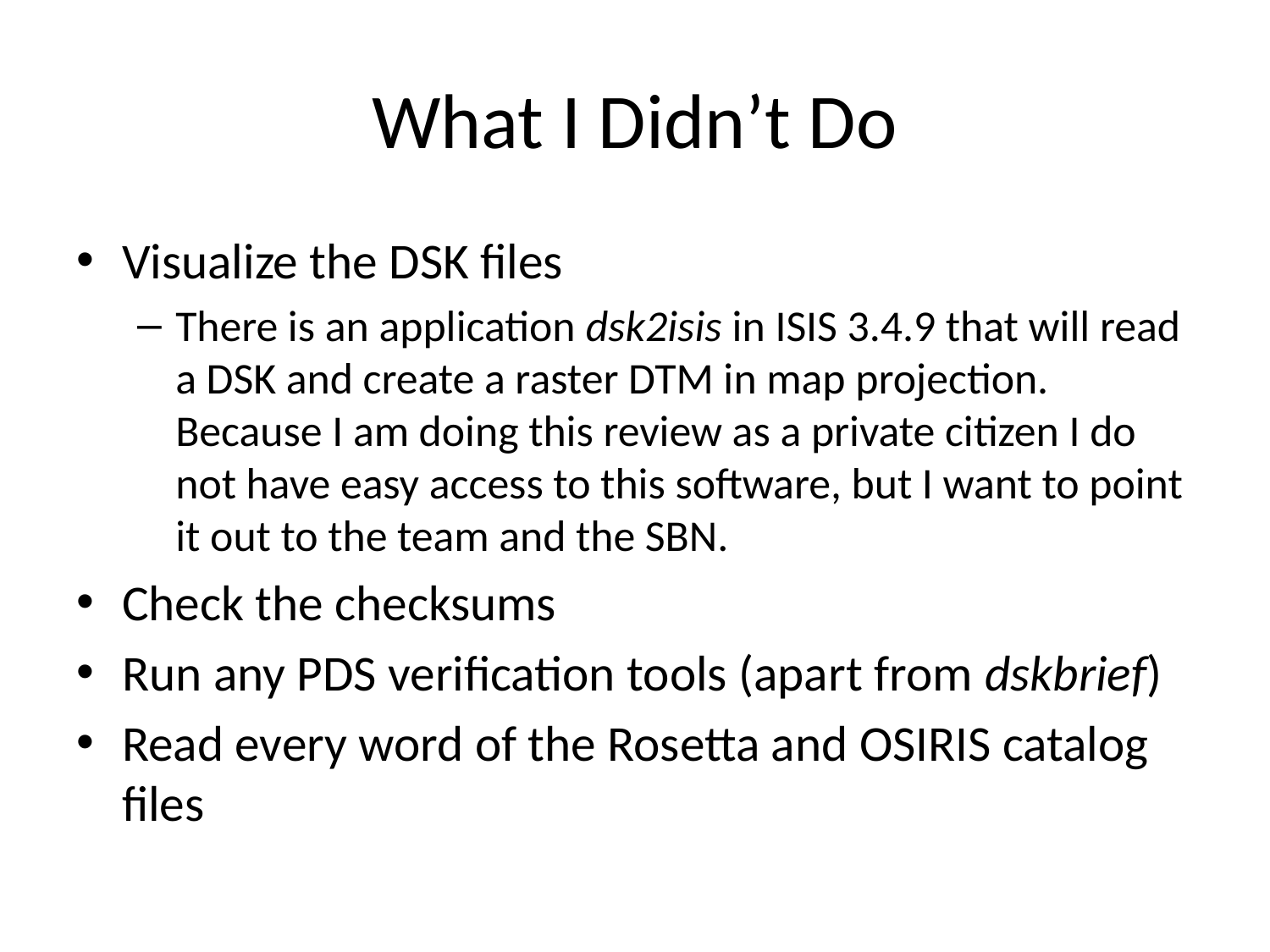

# What I Didn’t Do
Visualize the DSK files
There is an application dsk2isis in ISIS 3.4.9 that will read a DSK and create a raster DTM in map projection.  Because I am doing this review as a private citizen I do not have easy access to this software, but I want to point it out to the team and the SBN.
Check the checksums
Run any PDS verification tools (apart from dskbrief)
Read every word of the Rosetta and OSIRIS catalog files